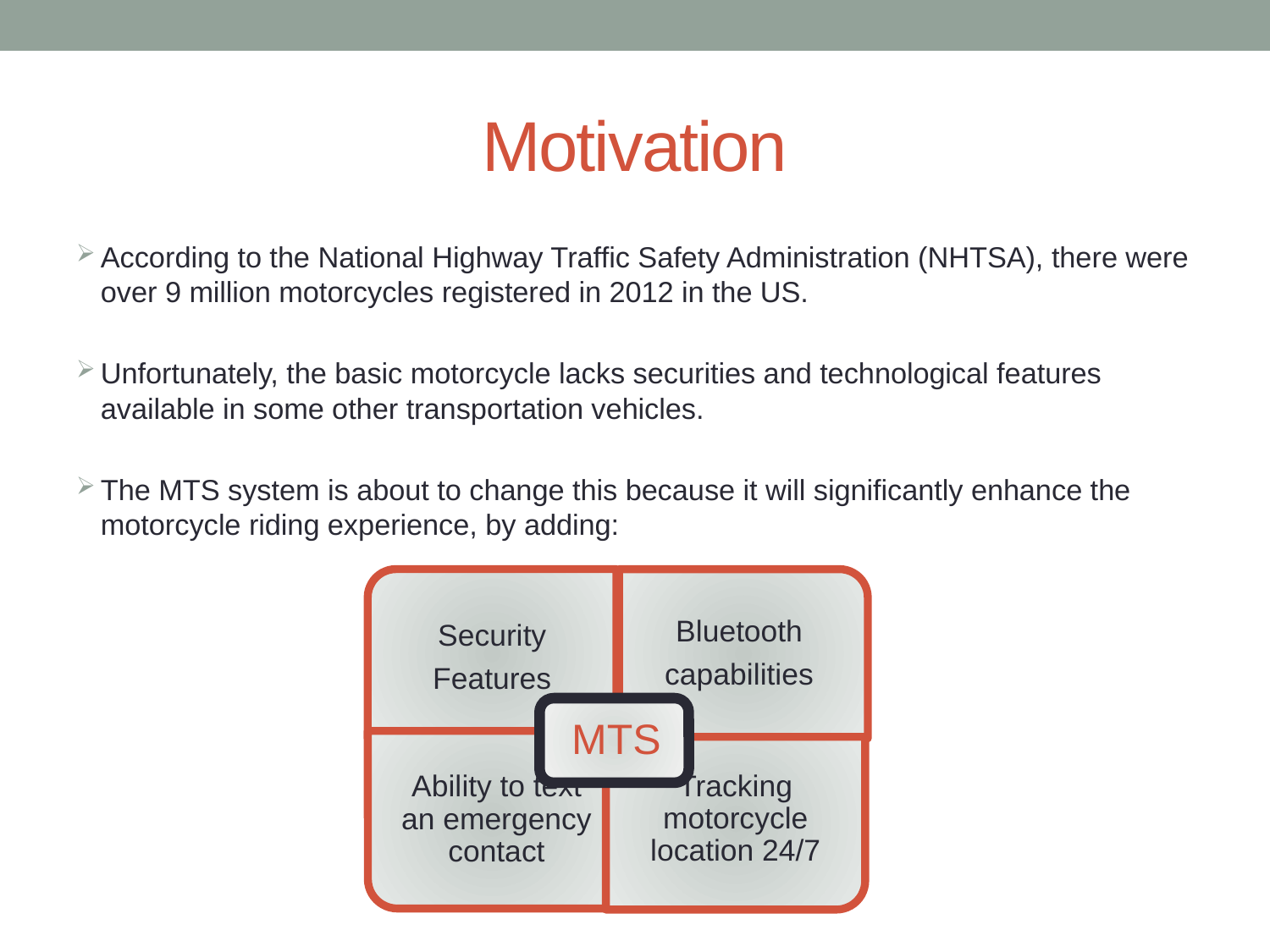

# Motivation
According to the National Highway Traffic Safety Administration (NHTSA), there were over 9 million motorcycles registered in 2012 in the US.

Unfortunately, the basic motorcycle lacks securities and technological features available in some other transportation vehicles.

The MTS system is about to change this because it will significantly enhance the motorcycle riding experience, by adding:

Security
Features
Bluetooth
capabilities
Ability to text an emergency contact
Tracking motorcycle location 24/7
MTS